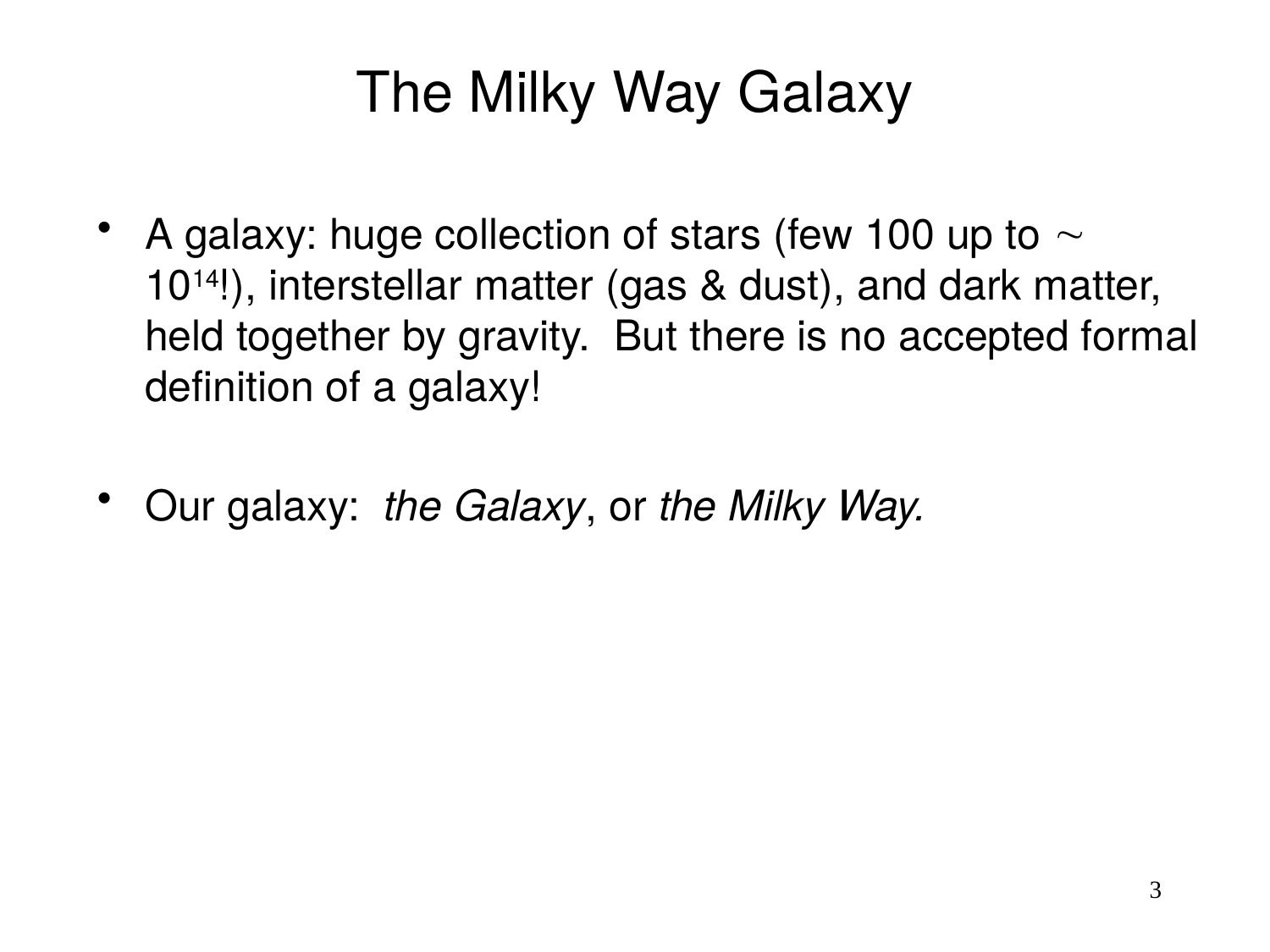

# The Milky Way Galaxy
A galaxy: huge collection of stars (few 100 up to ∼ 1014!), interstellar matter (gas & dust), and dark matter, held together by gravity.  But there is no accepted formal definition of a galaxy!

Our galaxy:  the Galaxy, or the Milky Way.

3